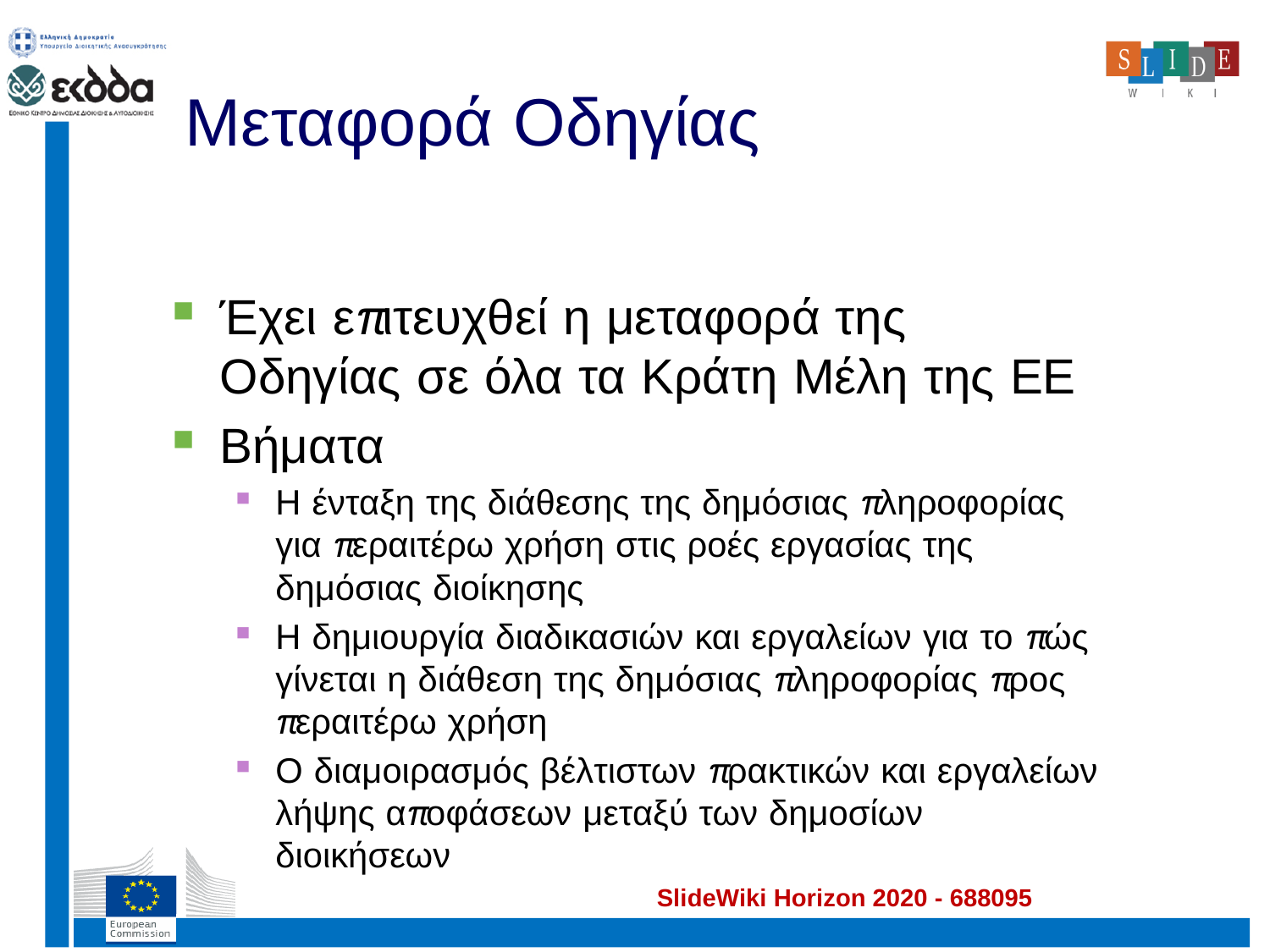

# Μεταφορά Οδηγίας
Έχει επιτευχθεί η μεταφορά της Οδηγίας σε όλα τα Κράτη Μέλη της ΕΕ
Βήματα
Η ένταξη της διάθεσης της δημόσιας πληροφορίας για περαιτέρω χρήση στις ροές εργασίας της δημόσιας διοίκησης
Η δημιουργία διαδικασιών και εργαλείων για το πώς γίνεται η διάθεση της δημόσιας πληροφορίας προς περαιτέρω χρήση
Ο διαμοιρασμός βέλτιστων πρακτικών και εργαλείων λήψης αποφάσεων μεταξύ των δημοσίων διοικήσεων